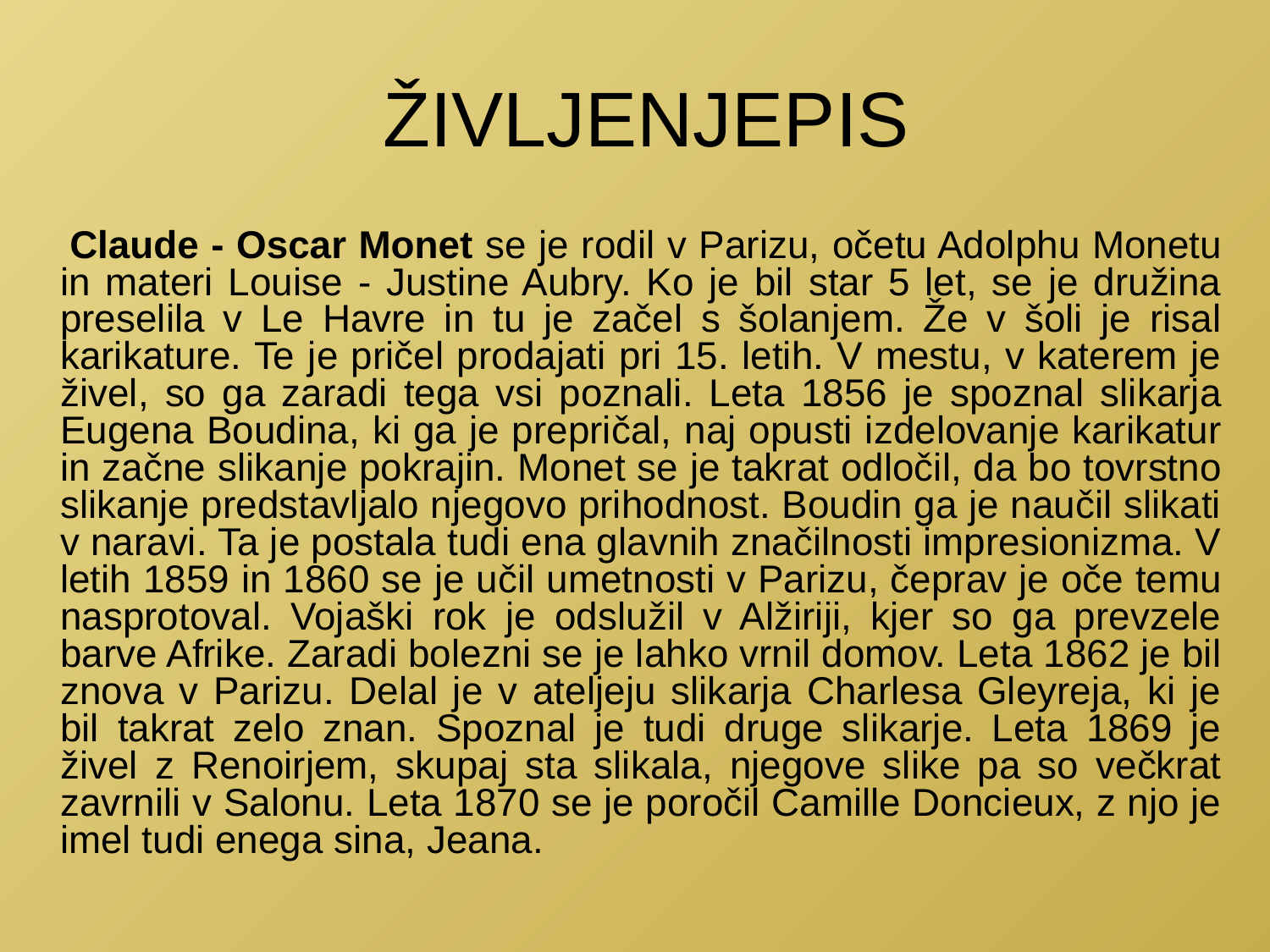

ŽIVLJENJEPIS
     Claude - Oscar Monet se je rodil v Parizu, očetu Adolphu Monetu in materi Louise - Justine Aubry. Ko je bil star 5 let, se je družina preselila v Le Havre in tu je začel s šolanjem. Že v šoli je risal karikature. Te je pričel prodajati pri 15. letih. V mestu, v katerem je živel, so ga zaradi tega vsi poznali. Leta 1856 je spoznal slikarja Eugena Boudina, ki ga je prepričal, naj opusti izdelovanje karikatur in začne slikanje pokrajin. Monet se je takrat odločil, da bo tovrstno slikanje predstavljalo njegovo prihodnost. Boudin ga je naučil slikati v naravi. Ta je postala tudi ena glavnih značilnosti impresionizma. V letih 1859 in 1860 se je učil umetnosti v Parizu, čeprav je oče temu nasprotoval. Vojaški rok je odslužil v Alžiriji, kjer so ga prevzele barve Afrike. Zaradi bolezni se je lahko vrnil domov. Leta 1862 je bil znova v Parizu. Delal je v ateljeju slikarja Charlesa Gleyreja, ki je bil takrat zelo znan. Spoznal je tudi druge slikarje. Leta 1869 je živel z Renoirjem, skupaj sta slikala, njegove slike pa so večkrat zavrnili v Salonu. Leta 1870 se je poročil Camille Doncieux, z njo je imel tudi enega sina, Jeana.